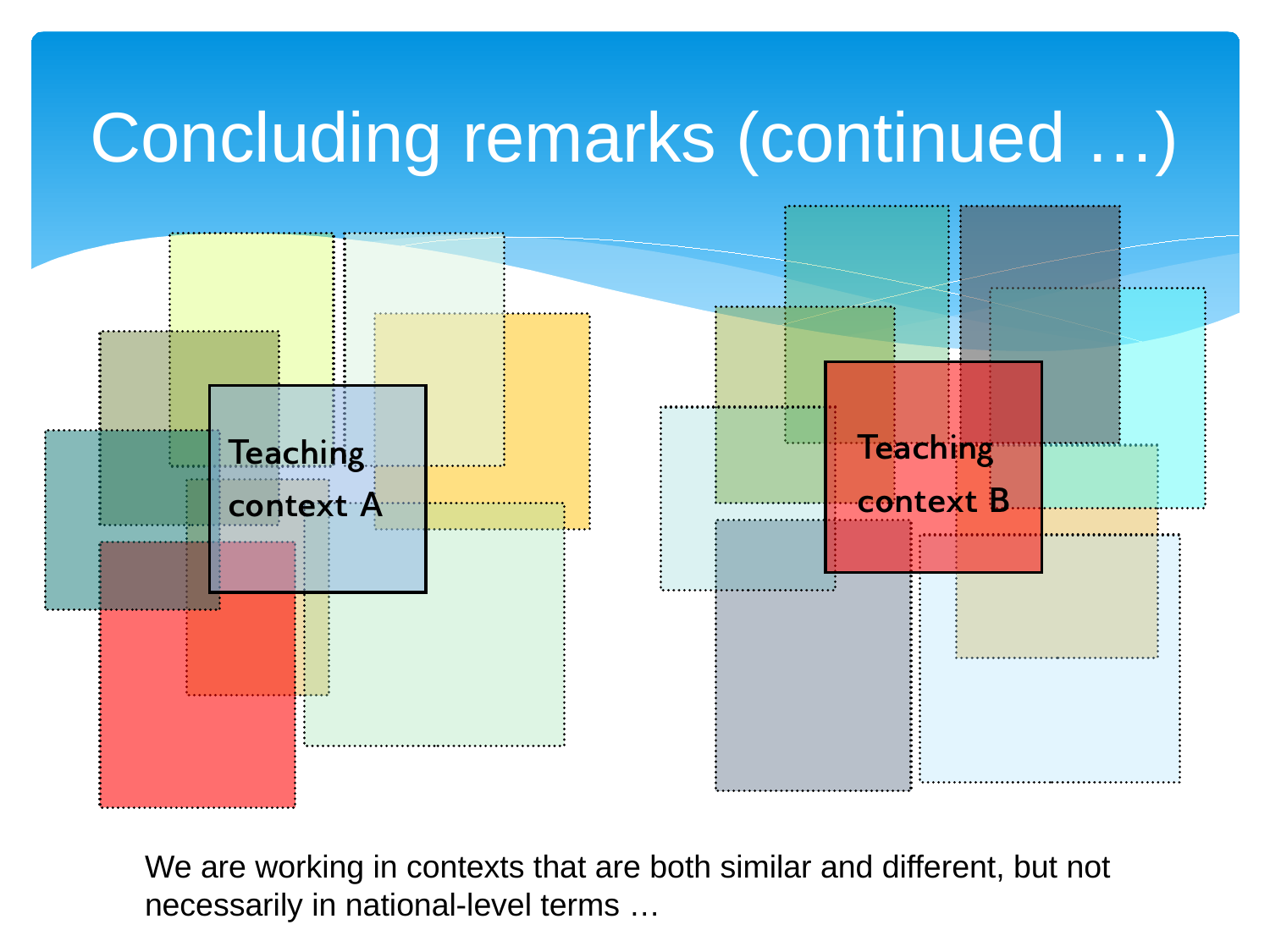

# Concluding remarks (continued …)

Teaching
context B

Teaching
context A
We are working in contexts that are both similar and different, but not necessarily in national-level terms …